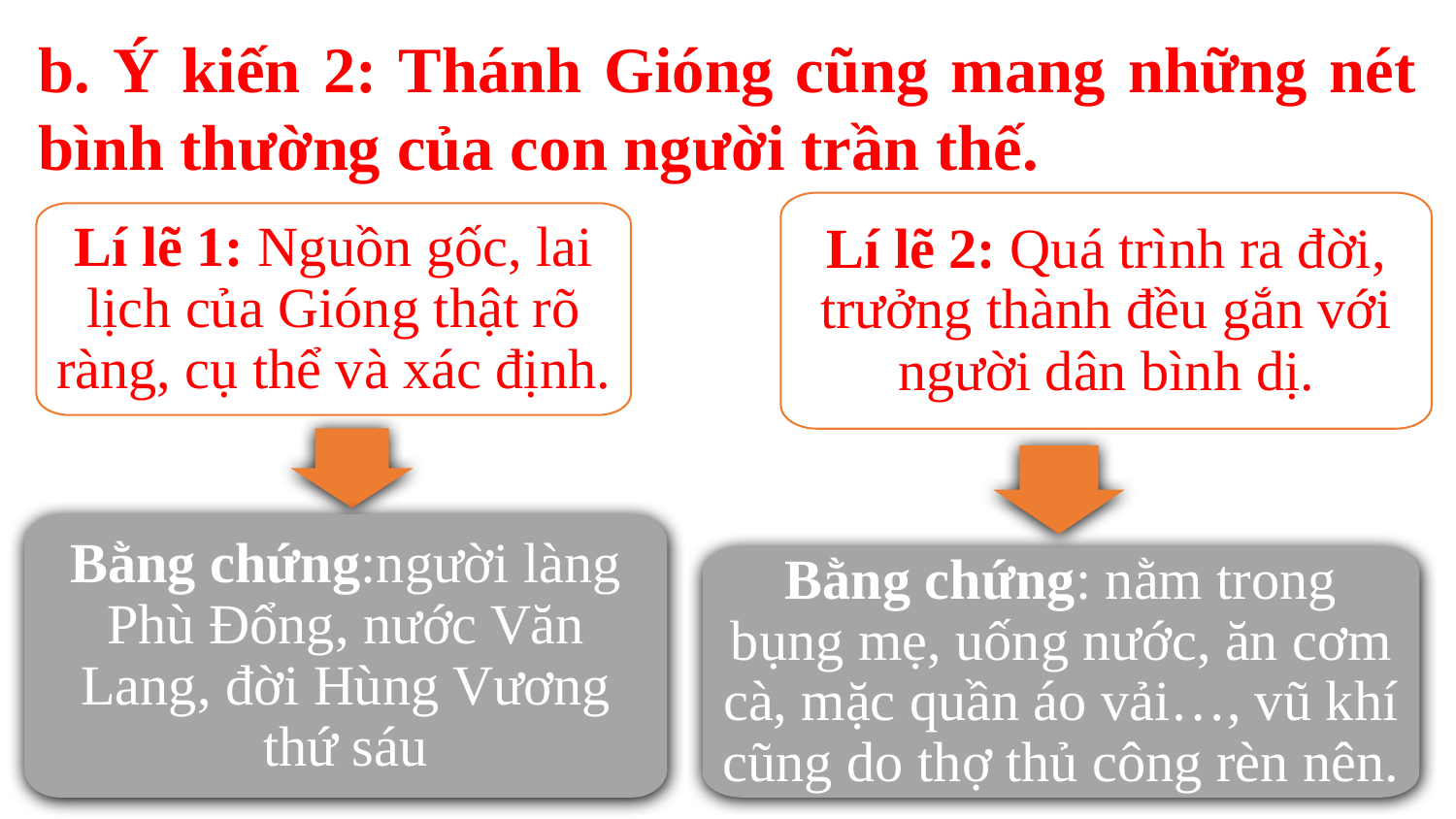

b. Ý kiến 2: Thánh Gióng cũng mang những nét bình thường của con người trần thế.
Lí lẽ 2: Quá trình ra đời, trưởng thành đều gắn với người dân bình dị.

Bằng chứng: nằm trong bụng mẹ, uống nước, ăn cơm cà, mặc quần áo vải…, vũ khí cũng do thợ thủ công rèn nên.
Lí lẽ 1: Nguồn gốc, lai lịch của Gióng thật rõ ràng, cụ thể và xác định.

Bằng chứng:người làng Phù Đổng, nước Văn Lang, đời Hùng Vương thứ sáu